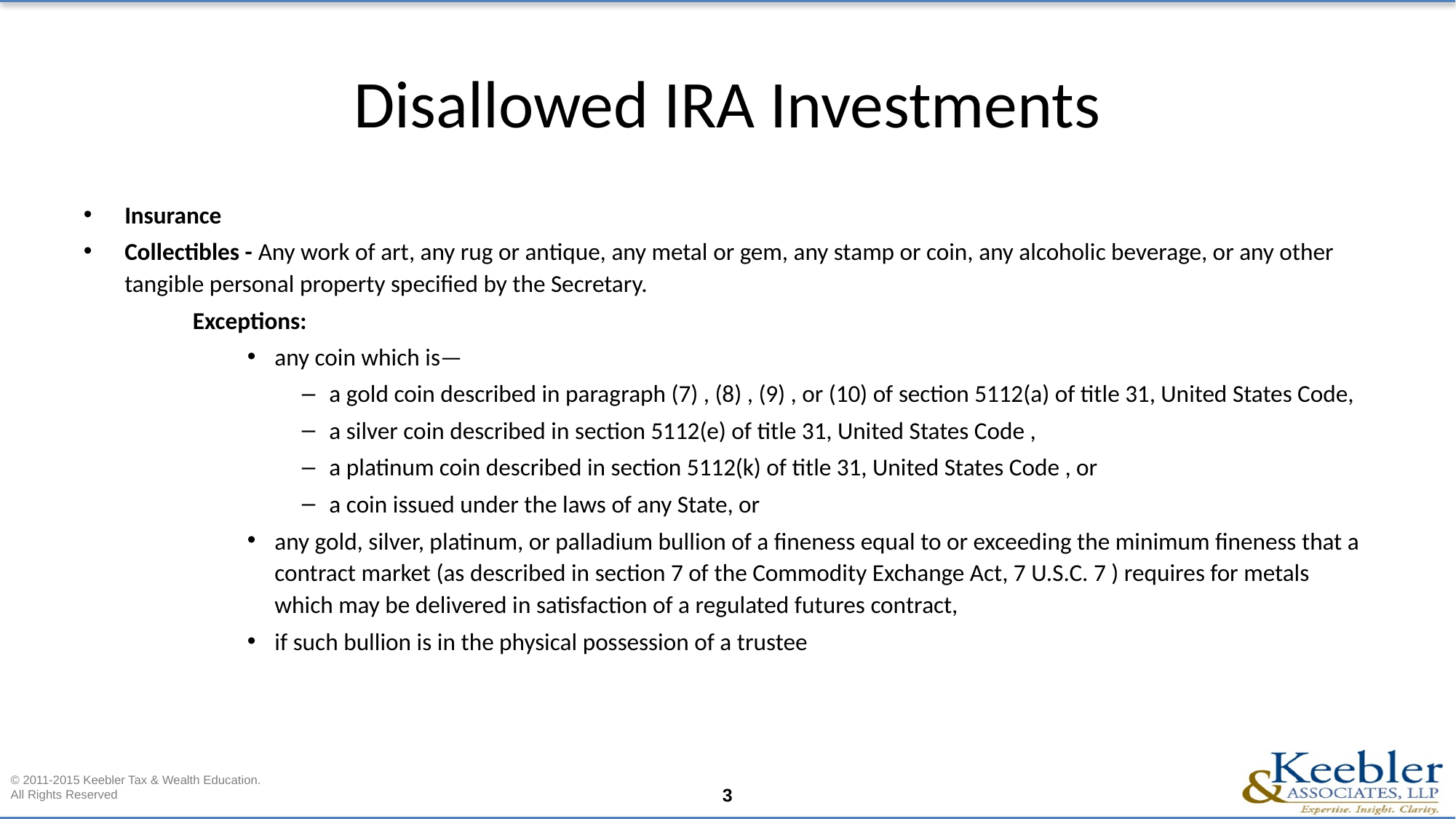

# Disallowed IRA Investments
Insurance
Collectibles - Any work of art, any rug or antique, any metal or gem, any stamp or coin, any alcoholic beverage, or any other tangible personal property specified by the Secretary.
Exceptions:
any coin which is—
a gold coin described in paragraph (7) , (8) , (9) , or (10) of section 5112(a) of title 31, United States Code,
a silver coin described in section 5112(e) of title 31, United States Code ,
a platinum coin described in section 5112(k) of title 31, United States Code , or
a coin issued under the laws of any State, or
any gold, silver, platinum, or palladium bullion of a fineness equal to or exceeding the minimum fineness that a contract market (as described in section 7 of the Commodity Exchange Act, 7 U.S.C. 7 ) requires for metals which may be delivered in satisfaction of a regulated futures contract,
if such bullion is in the physical possession of a trustee